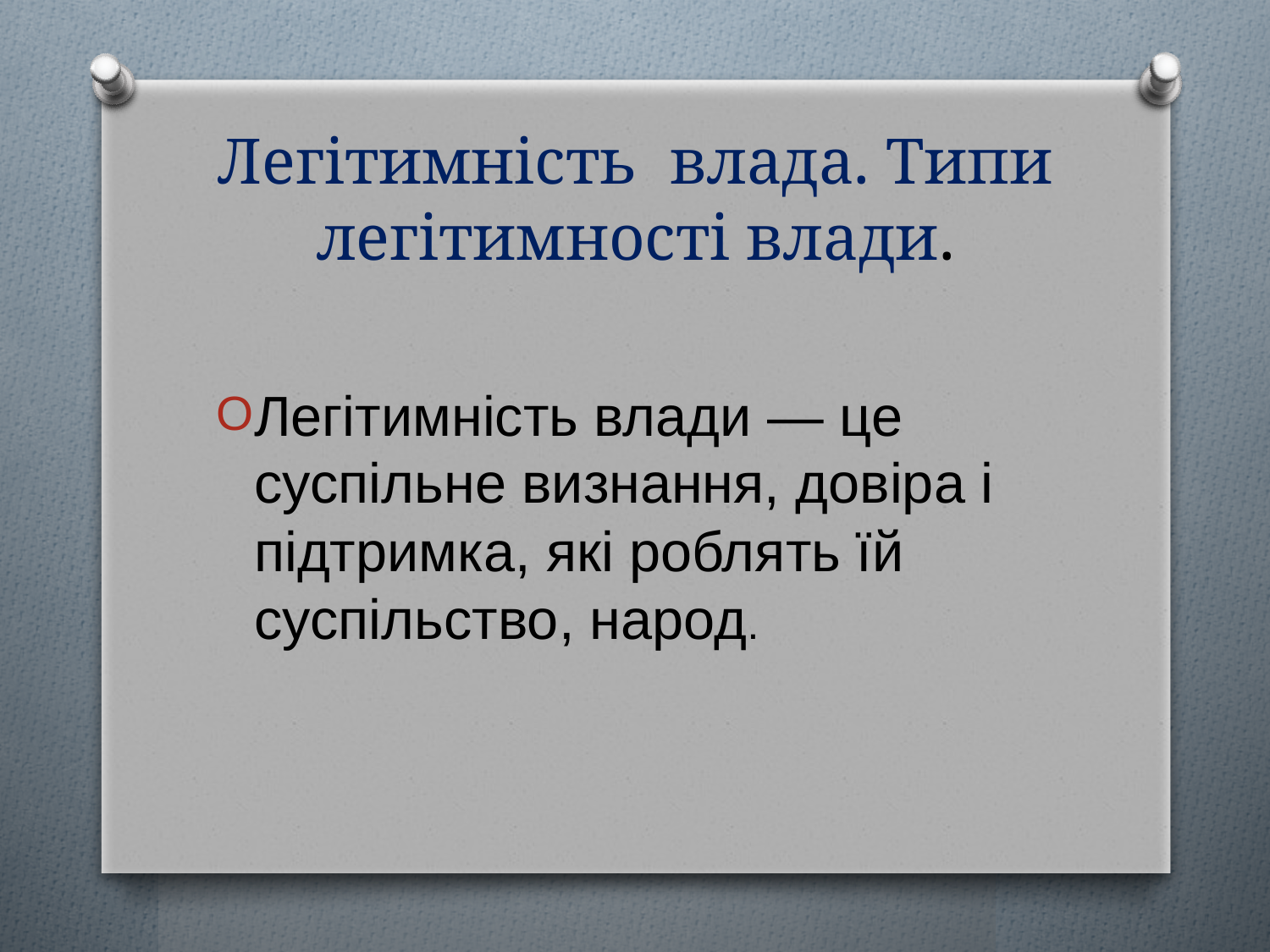

# Легітимність  влада. Типи легітимності влади.

Легітимність влади — це суспільне визнання, довіра і підтримка, які роблять їй суспільство, народ.